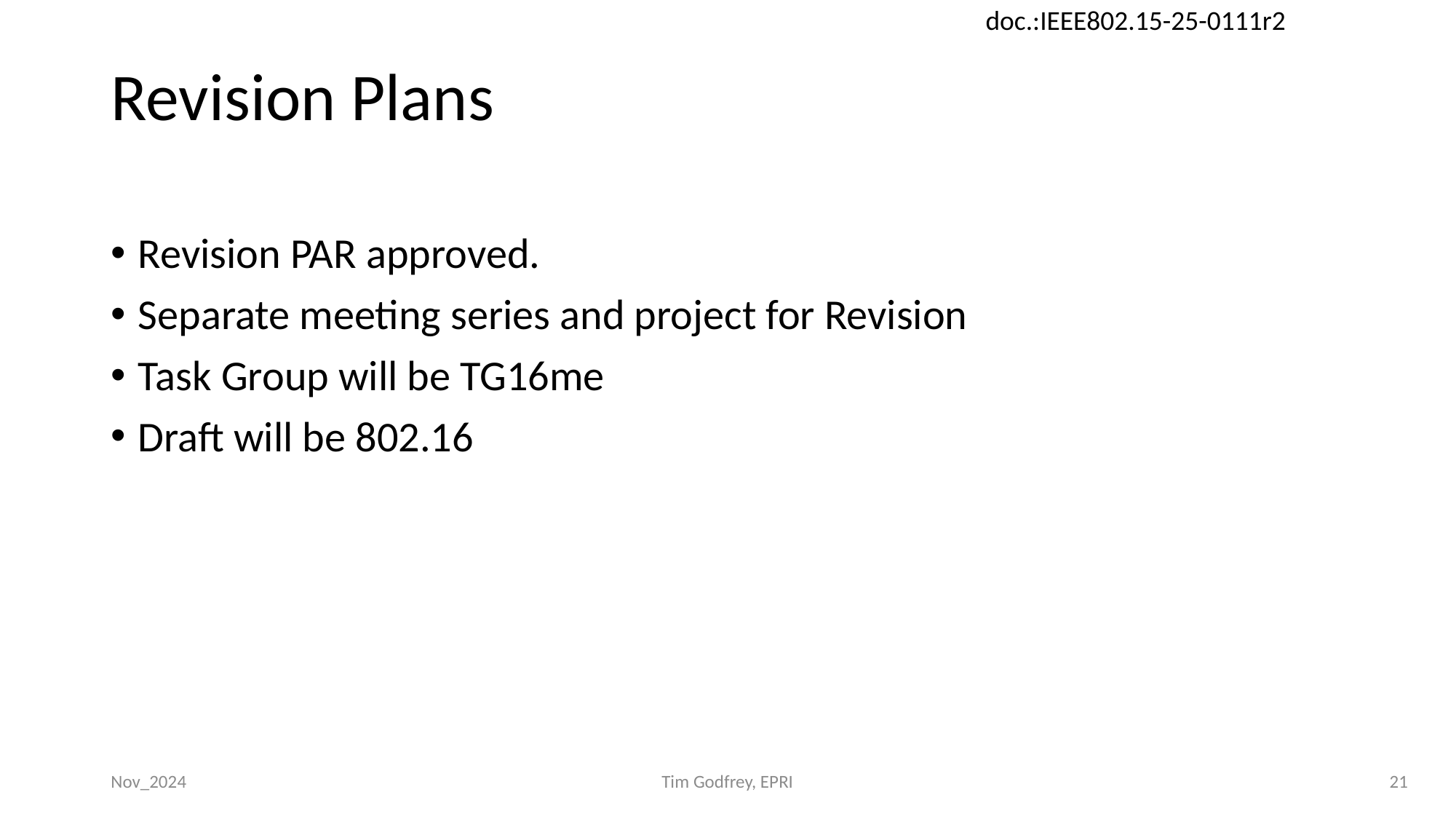

# Revision Plans
Revision PAR approved.
Separate meeting series and project for Revision
Task Group will be TG16me
Draft will be 802.16

Nov_2024
Tim Godfrey, EPRI
21